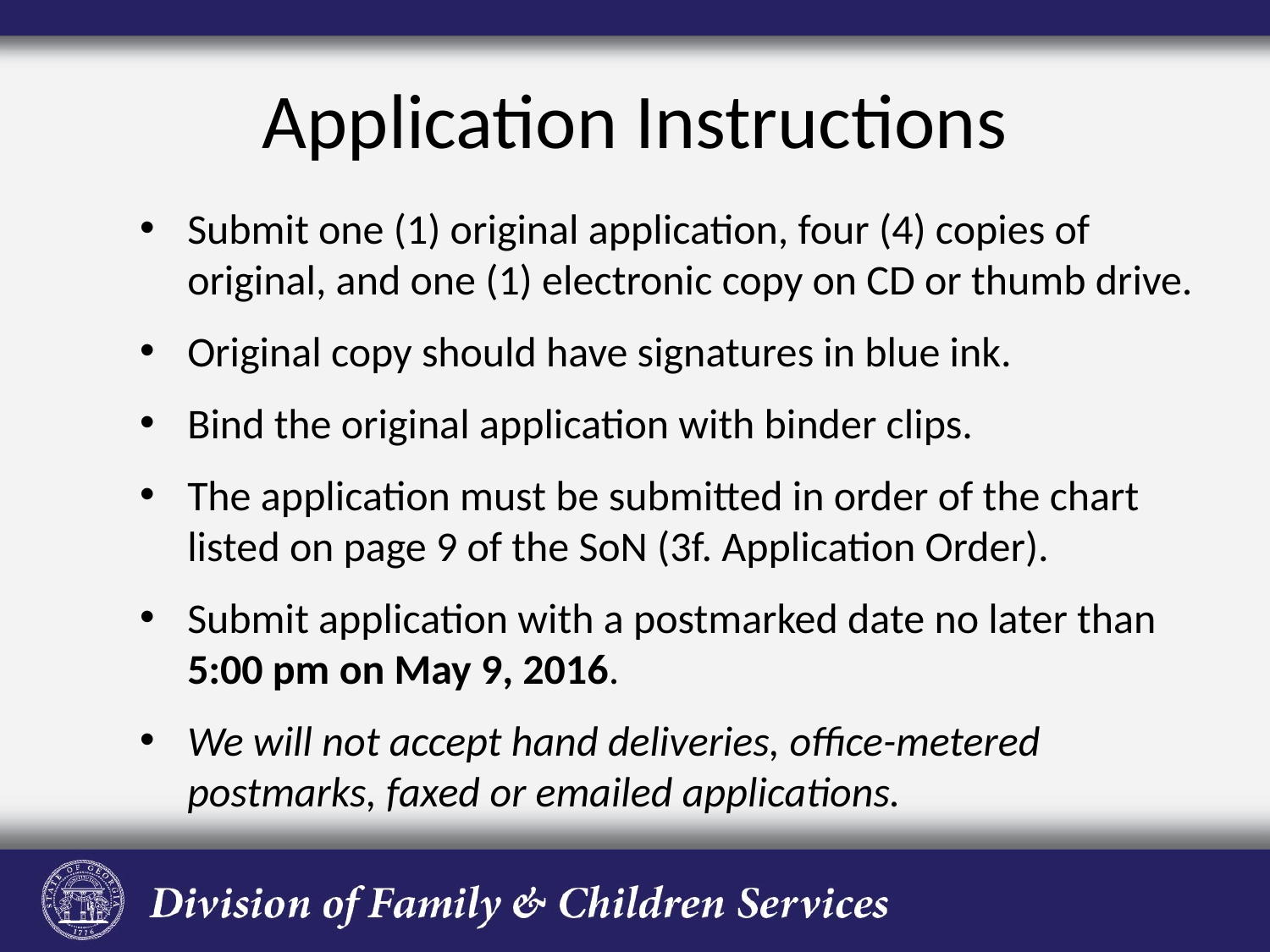

# Application Instructions
Submit one (1) original application, four (4) copies of original, and one (1) electronic copy on CD or thumb drive.
Original copy should have signatures in blue ink.
Bind the original application with binder clips.
The application must be submitted in order of the chart listed on page 9 of the SoN (3f. Application Order).
Submit application with a postmarked date no later than 5:00 pm on May 9, 2016.
We will not accept hand deliveries, office-metered postmarks, faxed or emailed applications.